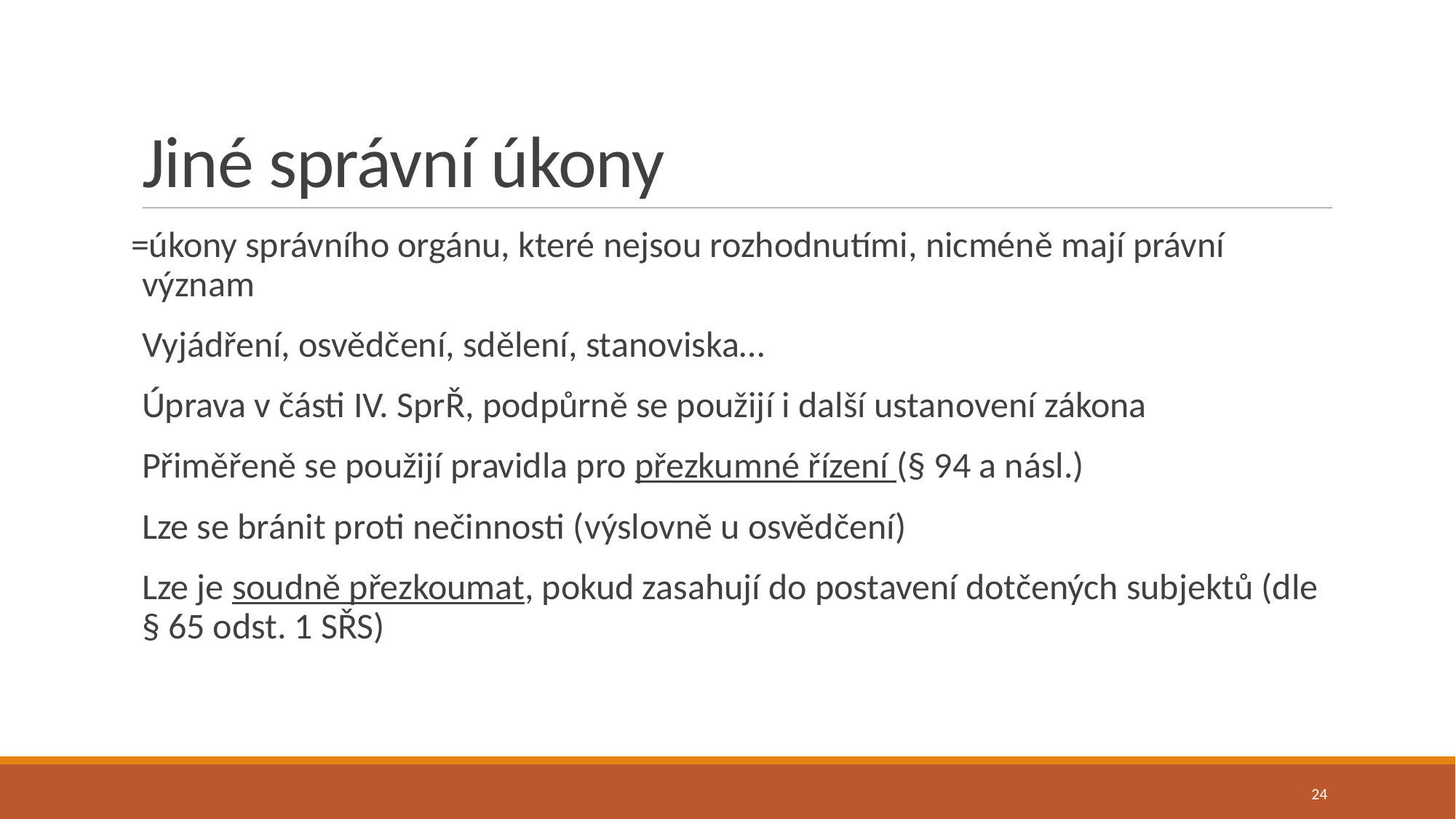

# Jiné správní úkony
=úkony správního orgánu, které nejsou rozhodnutími, nicméně mají právní význam
Vyjádření, osvědčení, sdělení, stanoviska…
Úprava v části IV. SprŘ, podpůrně se použijí i další ustanovení zákona
Přiměřeně se použijí pravidla pro přezkumné řízení (§ 94 a násl.)
Lze se bránit proti nečinnosti (výslovně u osvědčení)
Lze je soudně přezkoumat, pokud zasahují do postavení dotčených subjektů (dle § 65 odst. 1 SŘS)

24